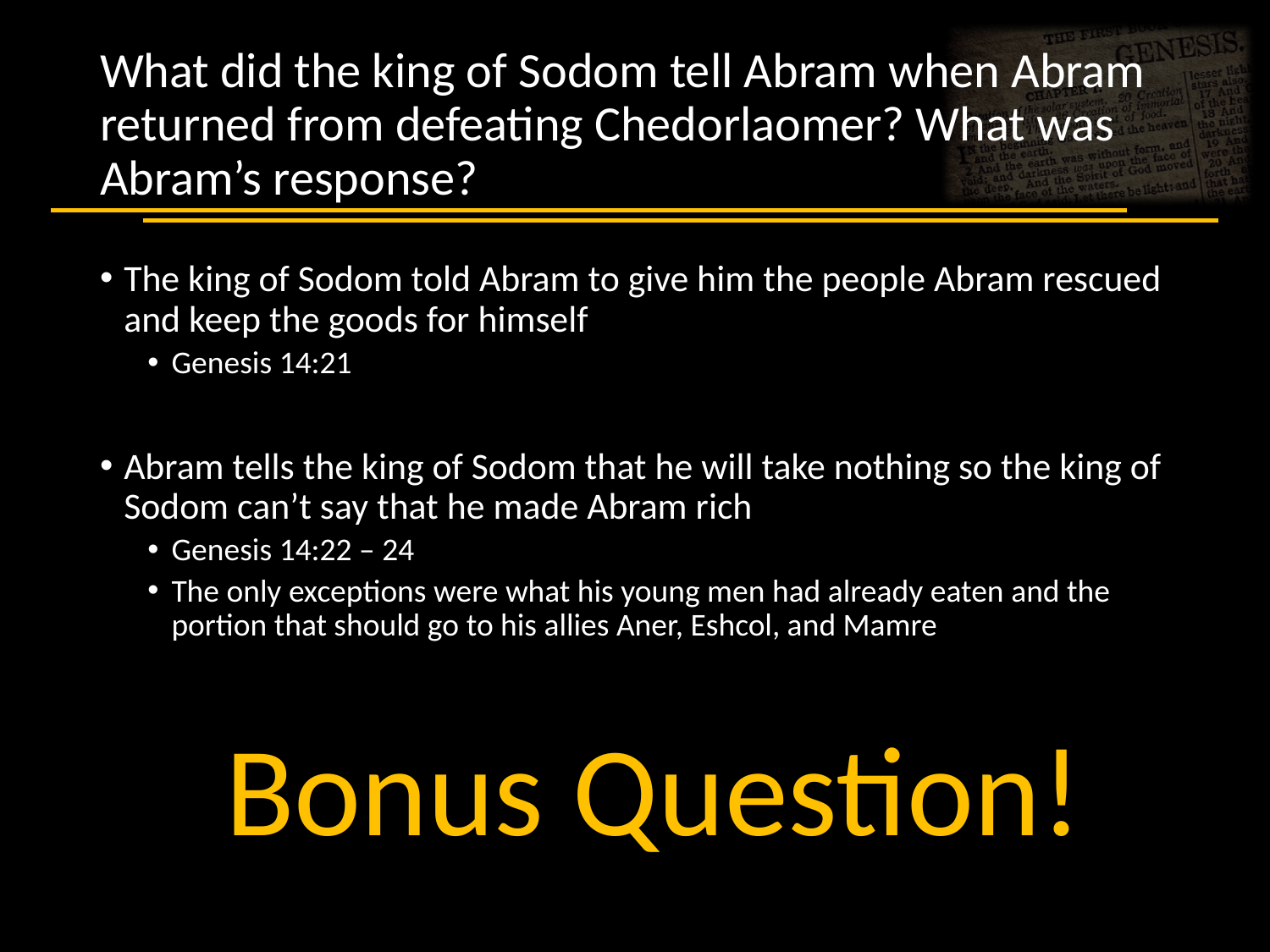

# What did the king of Sodom tell Abram when Abram returned from defeating Chedorlaomer? What was Abram’s response?
The king of Sodom told Abram to give him the people Abram rescued and keep the goods for himself
Genesis 14:21

Abram tells the king of Sodom that he will take nothing so the king of Sodom can’t say that he made Abram rich
Genesis 14:22 – 24
The only exceptions were what his young men had already eaten and the portion that should go to his allies Aner, Eshcol, and Mamre

Bonus Question!